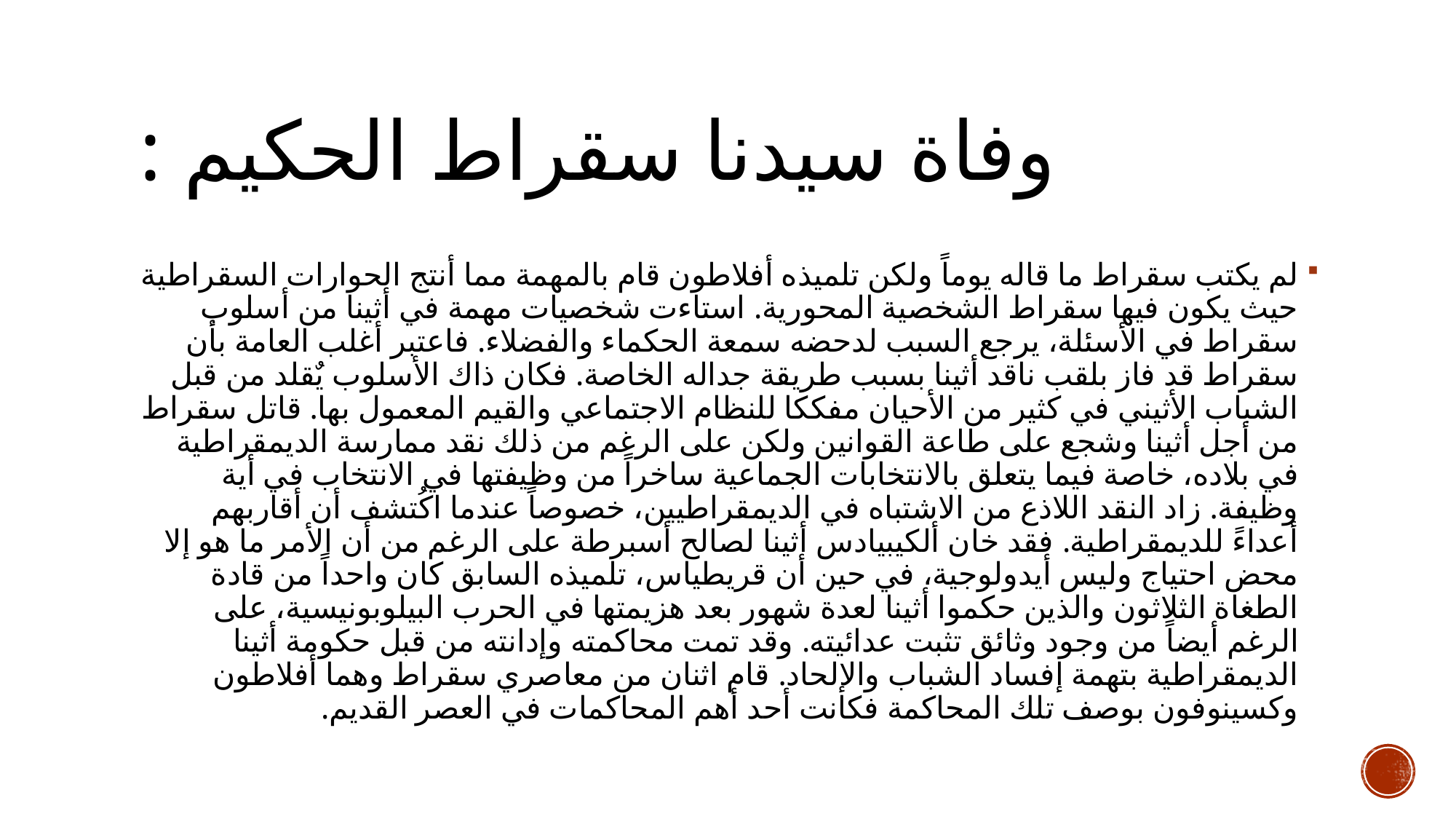

# وفاة سيدنا سقراط الحكيم :
لم يكتب سقراط ما قاله يوماً ولكن تلميذه أفلاطون قام بالمهمة مما أنتج الحوارات السقراطية حيث يكون فيها سقراط الشخصية المحورية. استاءت شخصيات مهمة في أثينا من أسلوب سقراط في الأسئلة، يرجع السبب لدحضه سمعة الحكماء والفضلاء. فاعتبر أغلب العامة بأن سقراط قد فاز بلقب ناقد أثينا بسبب طريقة جداله الخاصة. فكان ذاك الأسلوب يٌقلد من قبل الشباب الأثيني في كثير من الأحيان مفككا للنظام الاجتماعي والقيم المعمول بها. قاتل سقراط من أجل أثينا وشجع على طاعة القوانين ولكن على الرغم من ذلك نقد ممارسة الديمقراطية في بلاده، خاصة فيما يتعلق بالانتخابات الجماعية ساخراً من وظيفتها في الانتخاب في أية وظيفة. زاد النقد اللاذع من الاشتباه في الديمقراطيين، خصوصاً عندما اكُتشف أن أقاربهم أعداءً للديمقراطية. فقد خان ألكيبيادس أثينا لصالح أسبرطة على الرغم من أن الأمر ما هو إلا محض احتياج وليس أيدولوجية، في حين أن قريطياس، تلميذه السابق كان واحداً من قادة الطغاة الثلاثون والذين حكموا أثينا لعدة شهور بعد هزيمتها في الحرب البيلوبونيسية، على الرغم أيضاً من وجود وثائق تثبت عدائيته. وقد تمت محاكمته وإدانته من قبل حكومة أثينا الديمقراطية بتهمة إفساد الشباب والإلحاد. قام اثنان من معاصري سقراط وهما أفلاطون وكسينوفون بوصف تلك المحاكمة فكانت أحد أهم المحاكمات في العصر القديم.